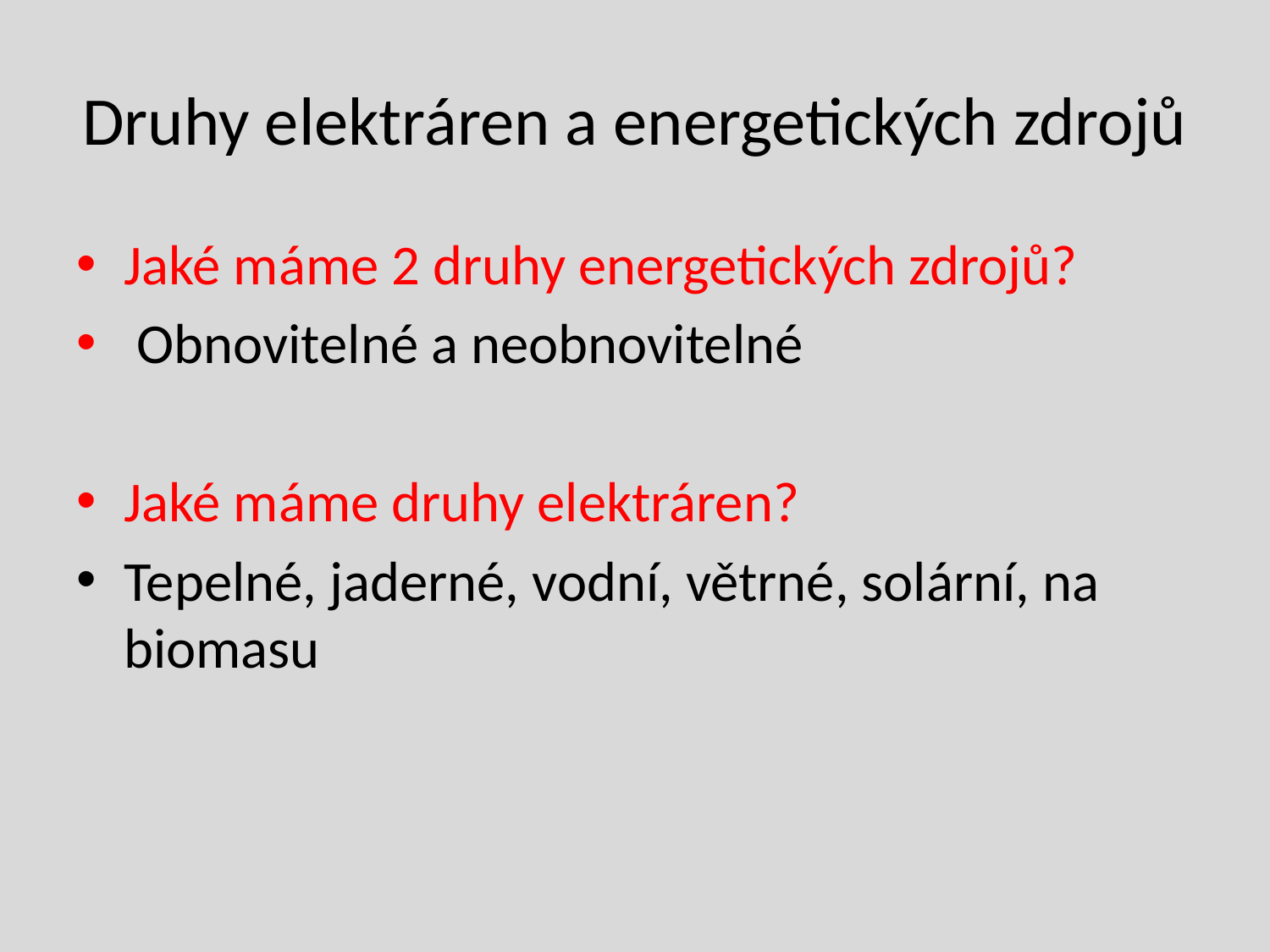

# Druhy elektráren a energetických zdrojů
Jaké máme 2 druhy energetických zdrojů?
 Obnovitelné a neobnovitelné

Jaké máme druhy elektráren?
Tepelné, jaderné, vodní, větrné, solární, na biomasu